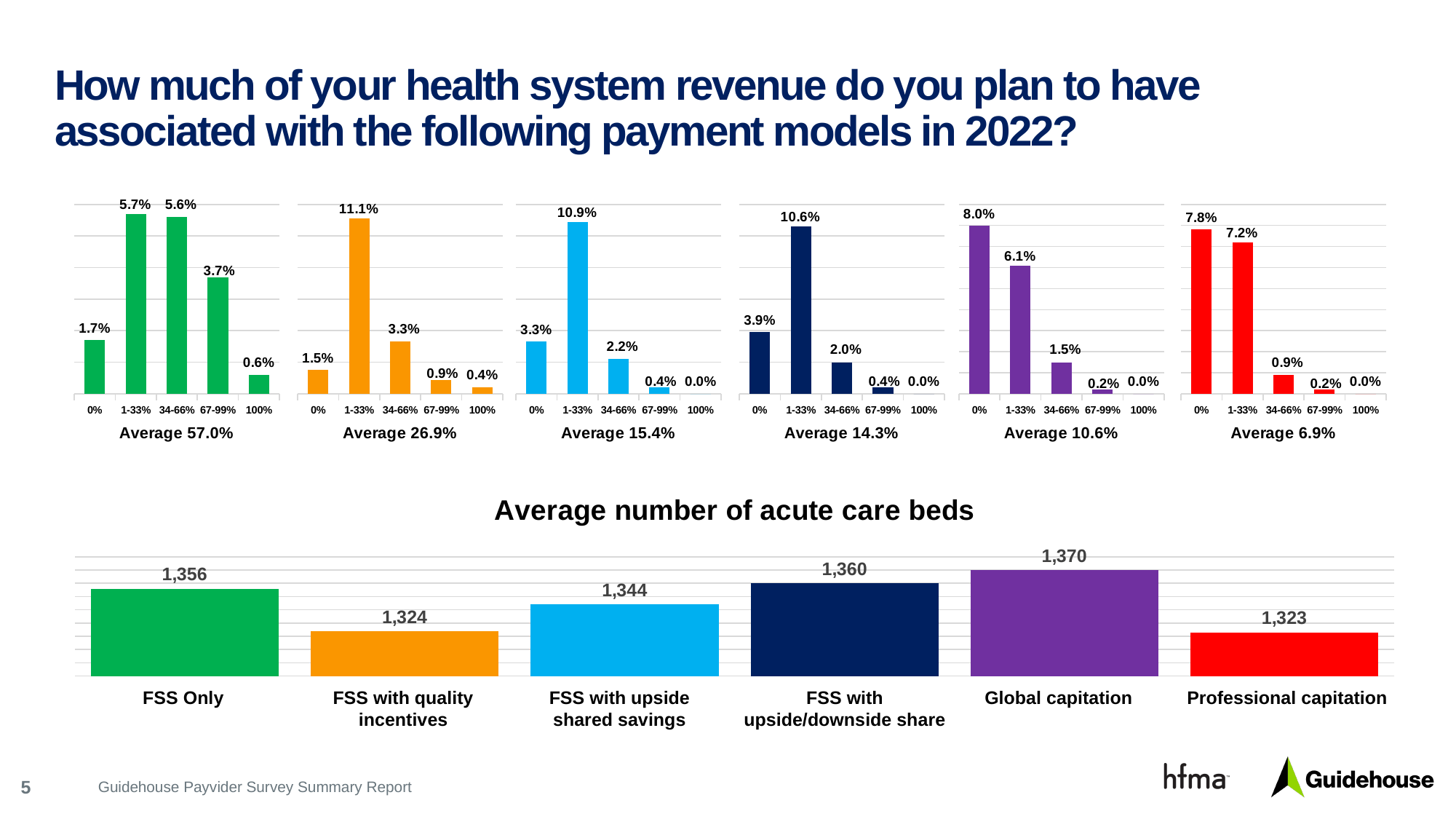

# How much of your health system revenue do you plan to have associated with the following payment models in 2022?

### Chart

| Category | No |
|---|---|
| 0% | 0.017 |
| 1-33% | 0.057 |
| 34-66% | 0.056 |
| 67-99% | 0.037 |
| 100% | 0.006 |

### Chart

| Category | No |
|---|---|
| 0% | 0.015 |
| 1-33% | 0.111 |
| 34-66% | 0.033 |
| 67-99% | 0.009 |
| 100% | 0.004 |

### Chart

| Category | No |
|---|---|
| 0% | 0.033 |
| 1-33% | 0.109 |
| 34-66% | 0.022 |
| 67-99% | 0.004 |
| 100% | 0.0 |

### Chart

| Category | No |
|---|---|
| 0% | 0.039 |
| 1-33% | 0.106 |
| 34-66% | 0.02 |
| 67-99% | 0.004 |
| 100% | 0.0 |

### Chart

| Category | No |
|---|---|
| 0% | 0.08 |
| 1-33% | 0.061 |
| 34-66% | 0.015 |
| 67-99% | 0.002 |
| 100% | 0.0 |

### Chart

| Category | No |
|---|---|
| 0% | 0.078 |
| 1-33% | 0.072 |
| 34-66% | 0.009 |
| 67-99% | 0.002 |
| 100% | 0.0 |

### Chart: Average number of acute care beds

| Category | Series 1 |
|---|---|
| FSS Only | 1356.0 |
| FSS with quality incentives | 1324.0 |
| FSS with upside shared savings | 1344.0 |
| FSS with upside/downside share | 1360.0 |
| Global capitation | 1370.0 |
| Professional capitation | 1323.0 |
FSS Only
FSS with quality incentives
FSS with upside shared savings
FSS with upside/downside share
Global capitation
Professional capitation